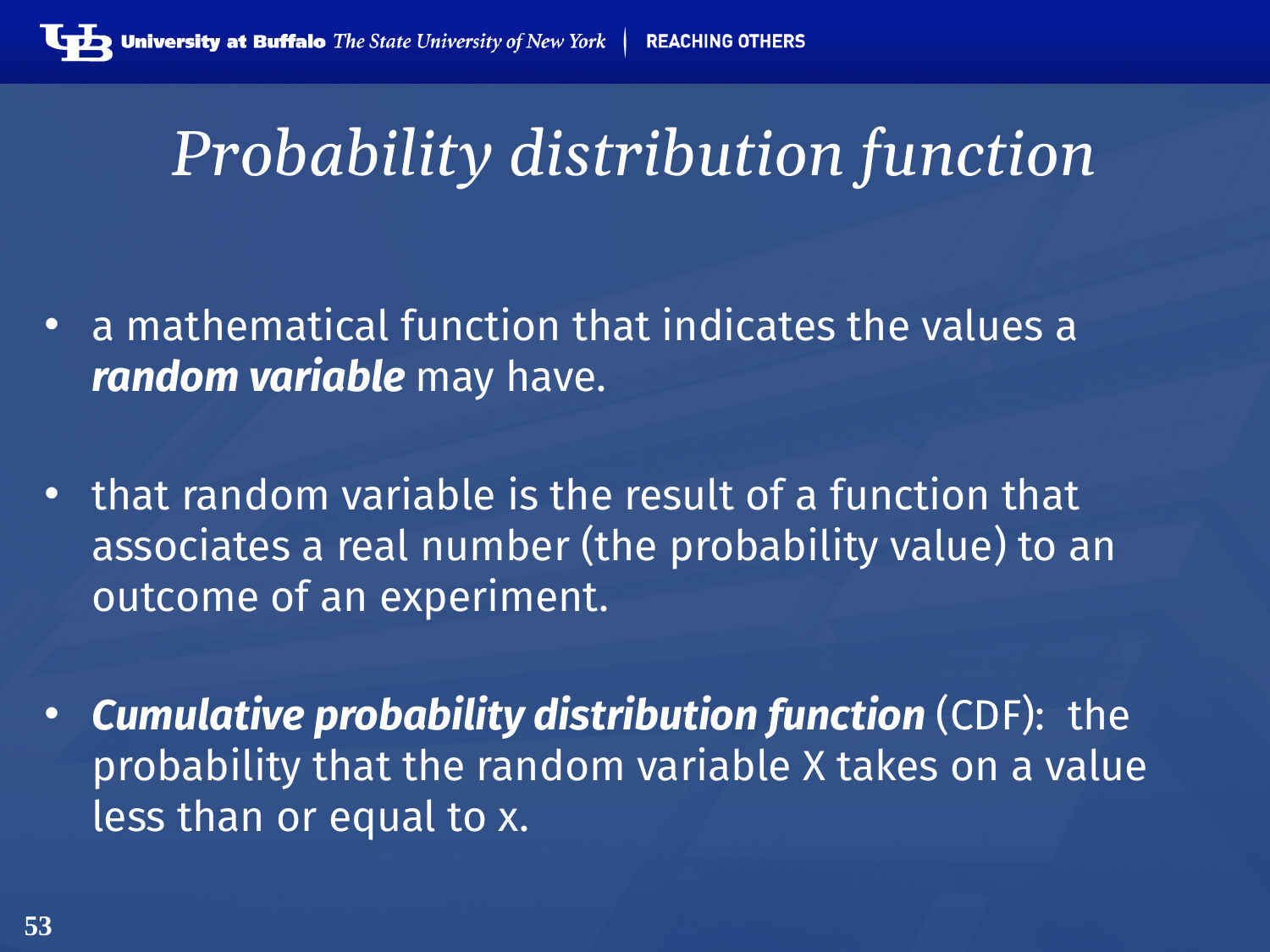

# Probability distribution function

a mathematical function that indicates the values a random variable may have.

that random variable is the result of a function that associates a real number (the probability value) to an outcome of an experiment.

Cumulative probability distribution function (CDF):  the probability that the random variable X takes on a value less than or equal to x.